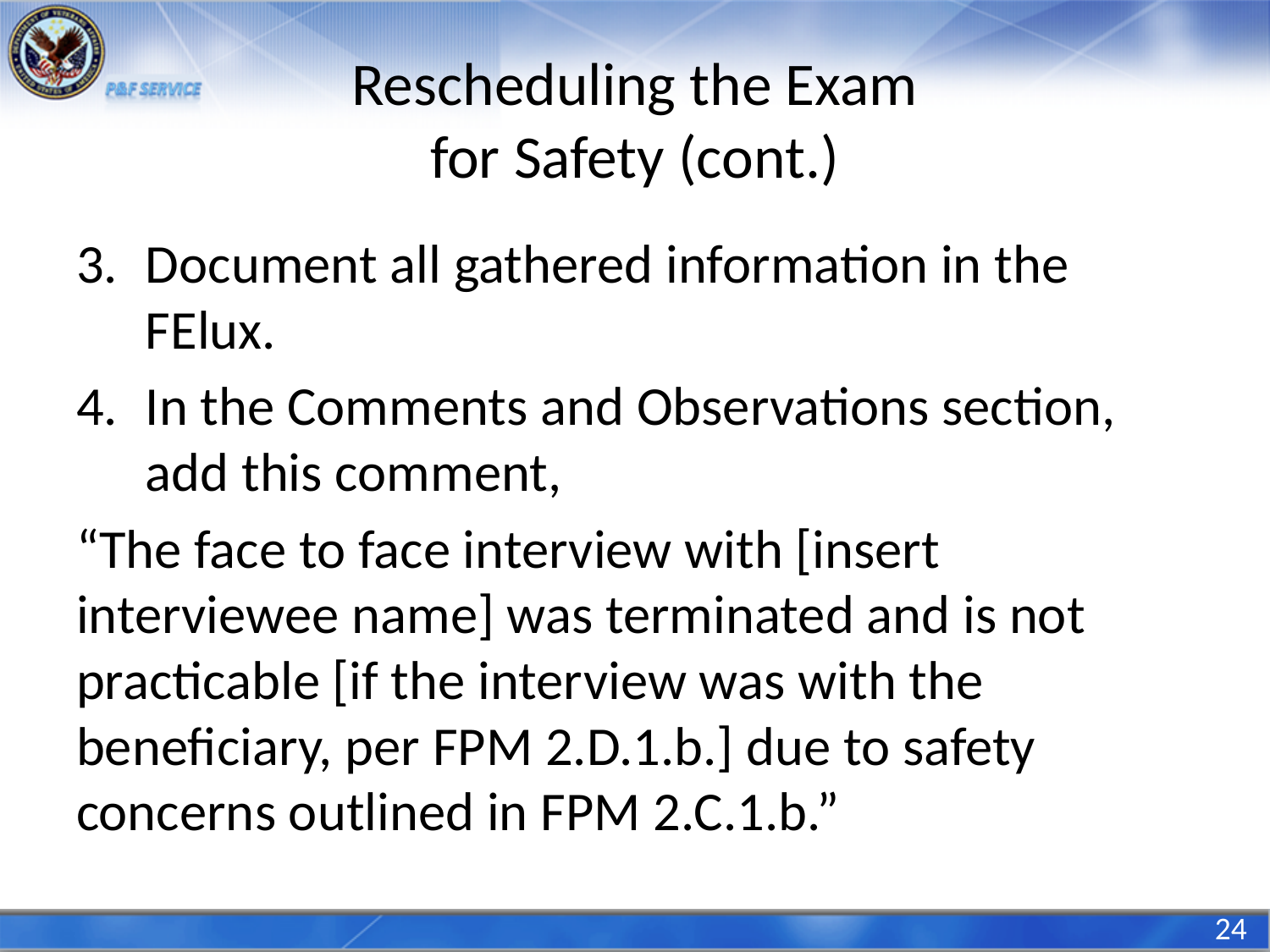

# Rescheduling the Exam for Safety (cont.)
Document all gathered information in the FElux.
In the Comments and Observations section,    add this comment,
“The face to face interview with [insert interviewee name] was terminated and is not practicable [if the interview was with the beneficiary, per FPM 2.D.1.b.] due to safety concerns outlined in FPM 2.C.1.b.”

24